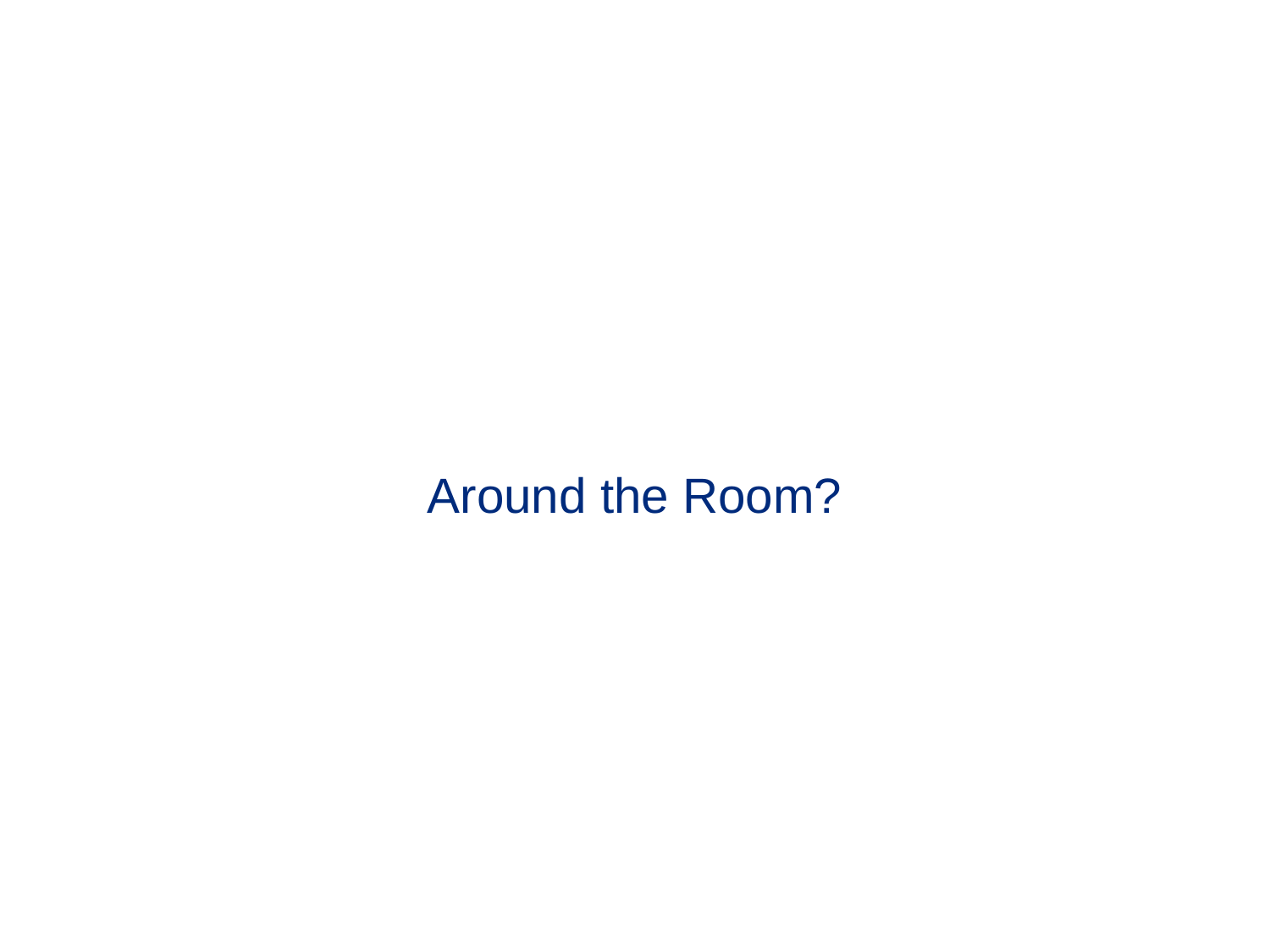

02.) References (ICAO GADSS CONOPS etc.)
# Around the Room?